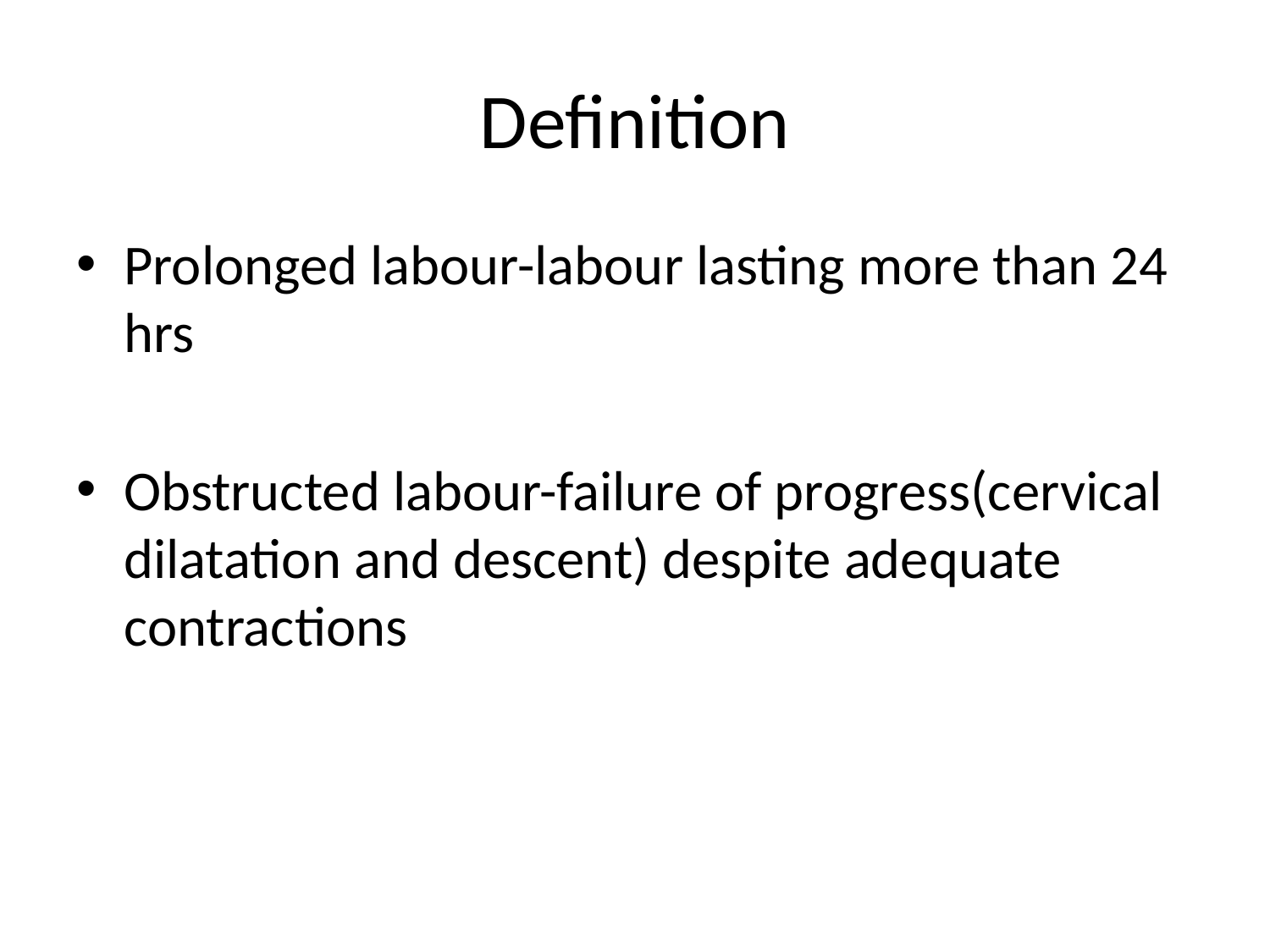

# Definition
Prolonged labour-labour lasting more than 24 hrs

Obstructed labour-failure of progress(cervical dilatation and descent) despite adequate contractions